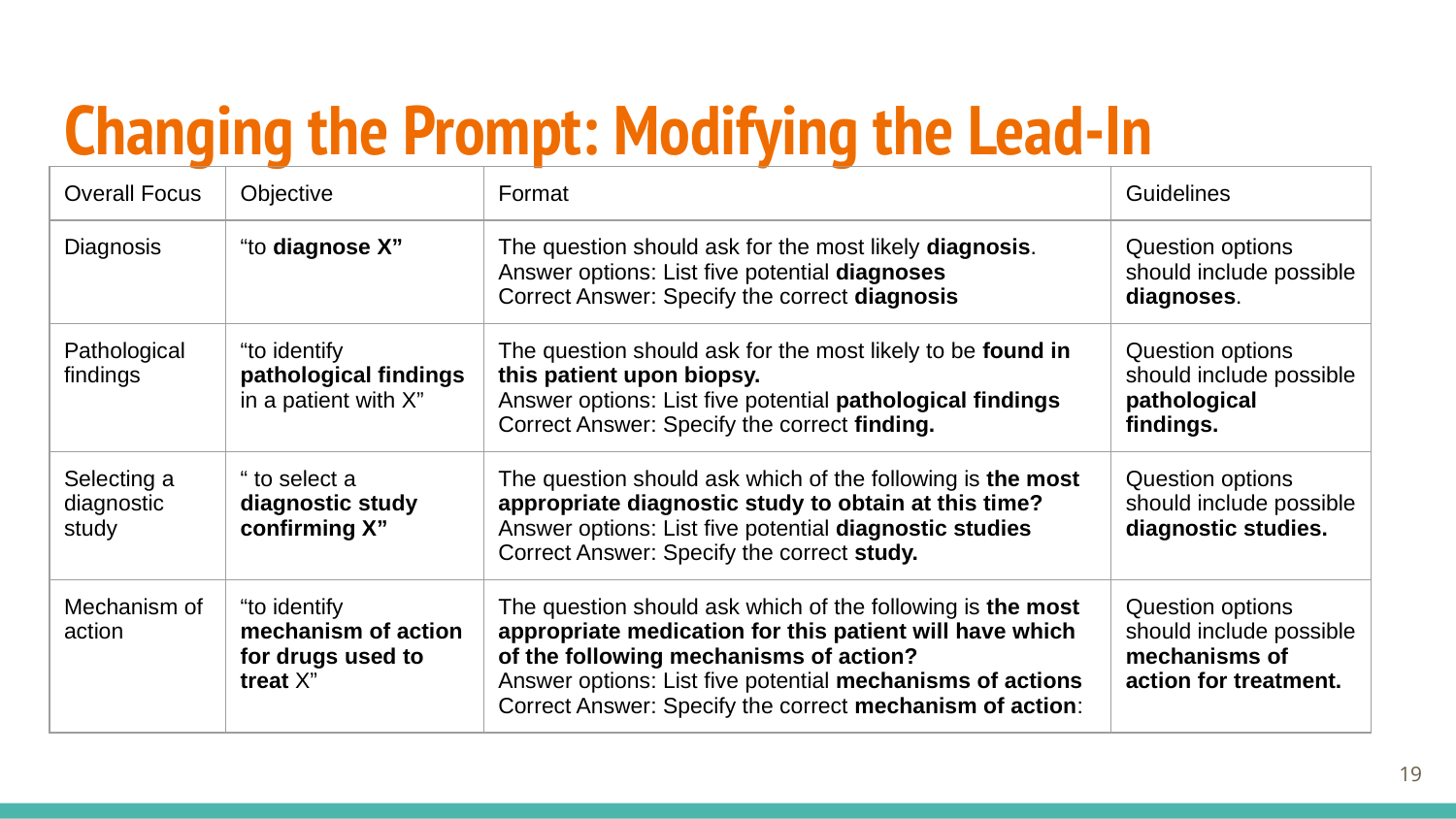

# Changing the Prompt: Modifying the Lead-In

| Overall Focus | Objective | Format | Guidelines |
| --- | --- | --- | --- |
| Diagnosis | “to diagnose X” | The question should ask for the most likely diagnosis. Answer options: List five potential diagnoses Correct Answer: Specify the correct diagnosis | Question options should include possible diagnoses. |
| Pathological findings | “to identify pathological findings in a patient with X” | The question should ask for the most likely to be found in this patient upon biopsy. Answer options: List five potential pathological findings Correct Answer: Specify the correct finding. | Question options should include possible pathological findings. |
| Selecting a diagnostic study | “ to select a diagnostic study confirming X” | The question should ask which of the following is the most appropriate diagnostic study to obtain at this time? Answer options: List five potential diagnostic studies Correct Answer: Specify the correct study. | Question options should include possible diagnostic studies. |
| Mechanism of action | “to identify mechanism of action for drugs used to treat X” | The question should ask which of the following is the most appropriate medication for this patient will have which of the following mechanisms of action? Answer options: List five potential mechanisms of actions Correct Answer: Specify the correct mechanism of action: | Question options should include possible mechanisms of action for treatment. |
19